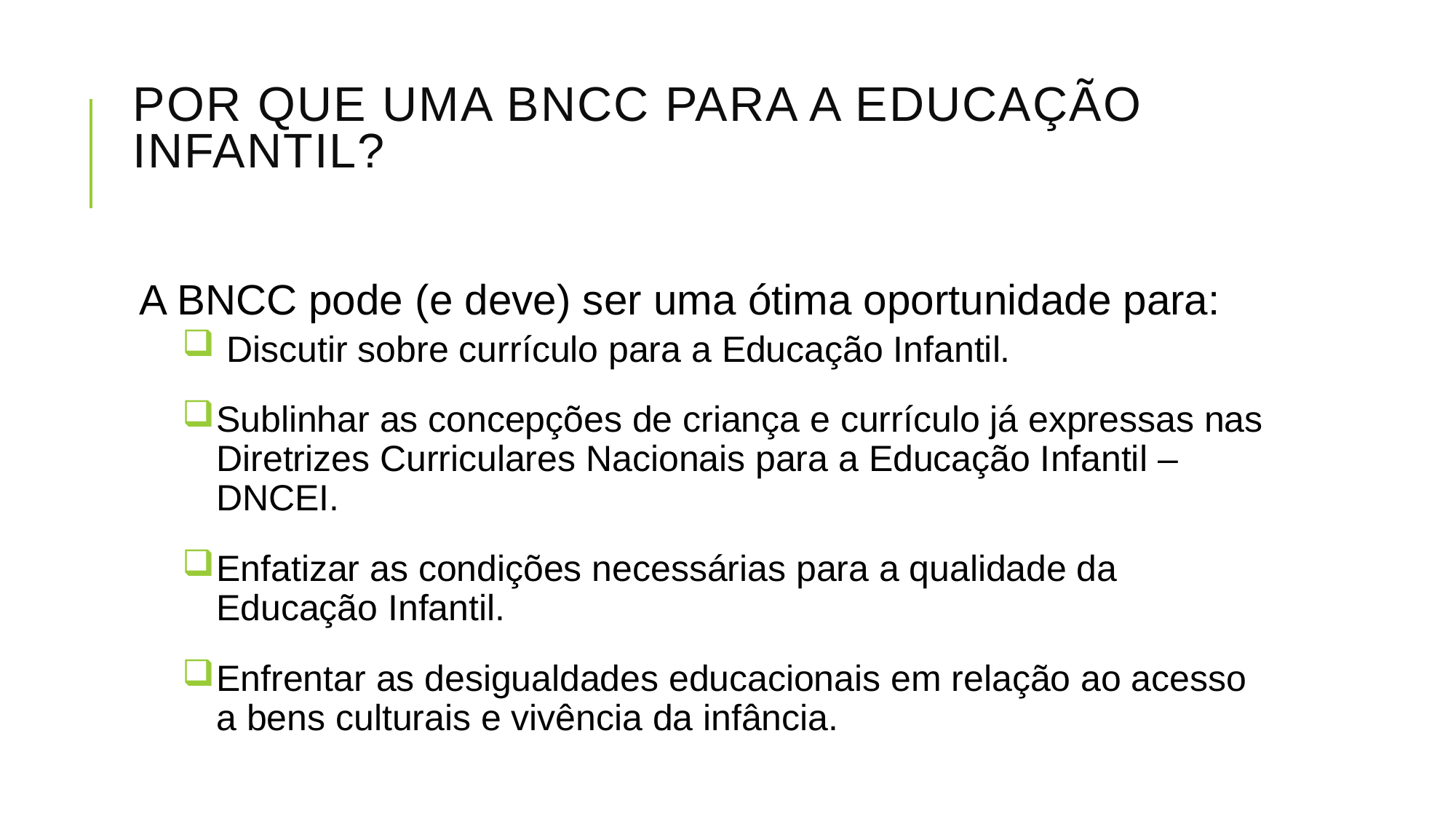

# POR QUE UMA BNCC PARA A EDUCAÇÃO INFANTIL?
A BNCC pode (e deve) ser uma ótima oportunidade para:
 Discutir sobre currículo para a Educação Infantil.

Sublinhar as concepções de criança e currículo já expressas nas Diretrizes Curriculares Nacionais para a Educação Infantil – DNCEI.

Enfatizar as condições necessárias para a qualidade da Educação Infantil.

Enfrentar as desigualdades educacionais em relação ao acesso a bens culturais e vivência da infância.